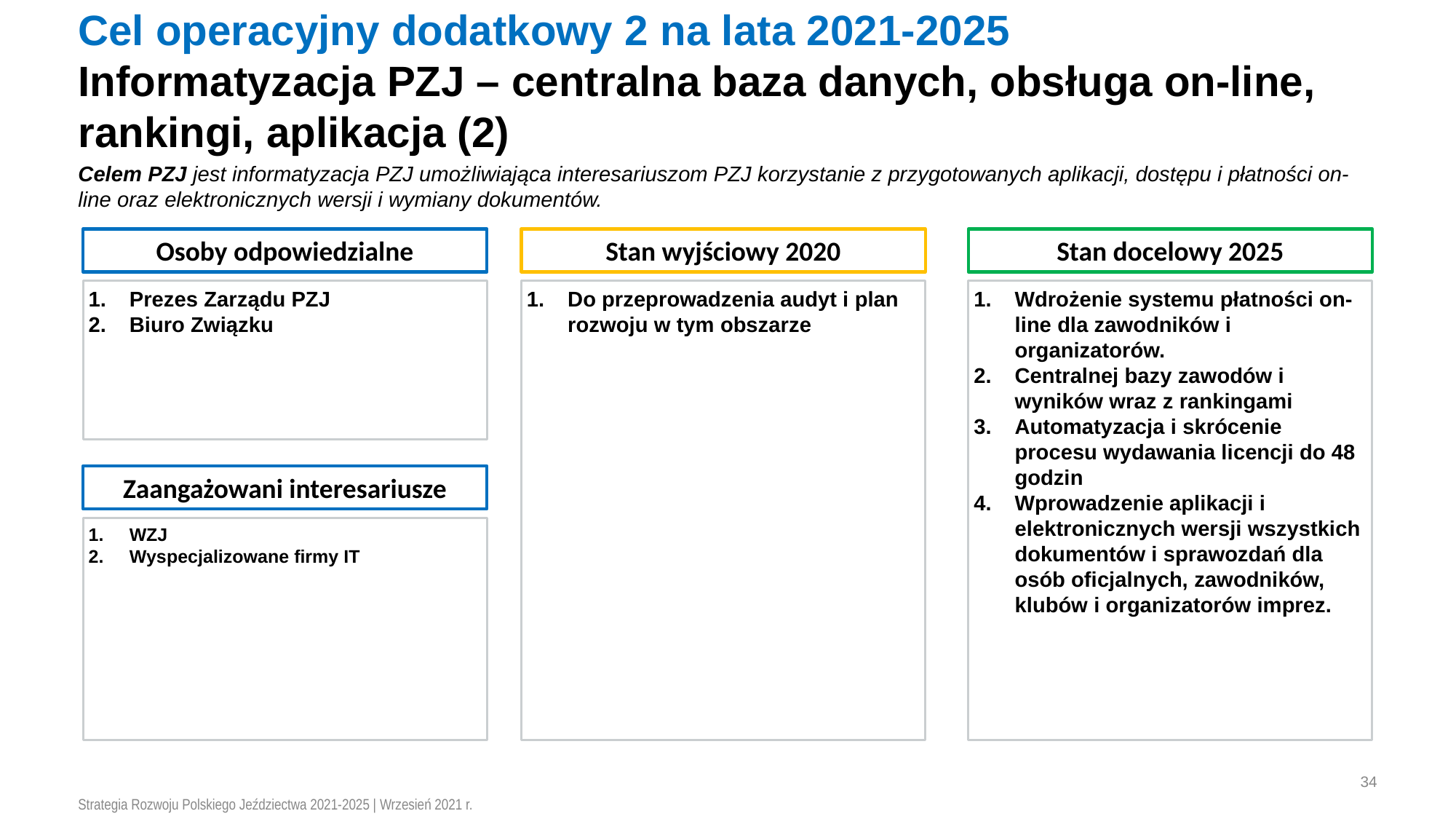

# Cel operacyjny dodatkowy 2 na lata 2021-2025 Informatyzacja PZJ – centralna baza danych, obsługa on-line, rankingi, aplikacja (2)
Celem PZJ jest informatyzacja PZJ umożliwiająca interesariuszom PZJ korzystanie z przygotowanych aplikacji, dostępu i płatności on-line oraz elektronicznych wersji i wymiany dokumentów.
Stan wyjściowy 2020

Stan docelowy 2025

Osoby odpowiedzialne

Do przeprowadzenia audyt i plan rozwoju w tym obszarze

Wdrożenie systemu płatności on-line dla zawodników i organizatorów.
Centralnej bazy zawodów i wyników wraz z rankingami
Automatyzacja i skrócenie procesu wydawania licencji do 48 godzin
Wprowadzenie aplikacji i elektronicznych wersji wszystkich dokumentów i sprawozdań dla osób oficjalnych, zawodników, klubów i organizatorów imprez.

Prezes Zarządu PZJ
Biuro Związku

Zaangażowani interesariusze

WZJ
Wyspecjalizowane firmy IT

34
Strategia Rozwoju Polskiego Jeździectwa 2021-2025 | Wrzesień 2021 r.